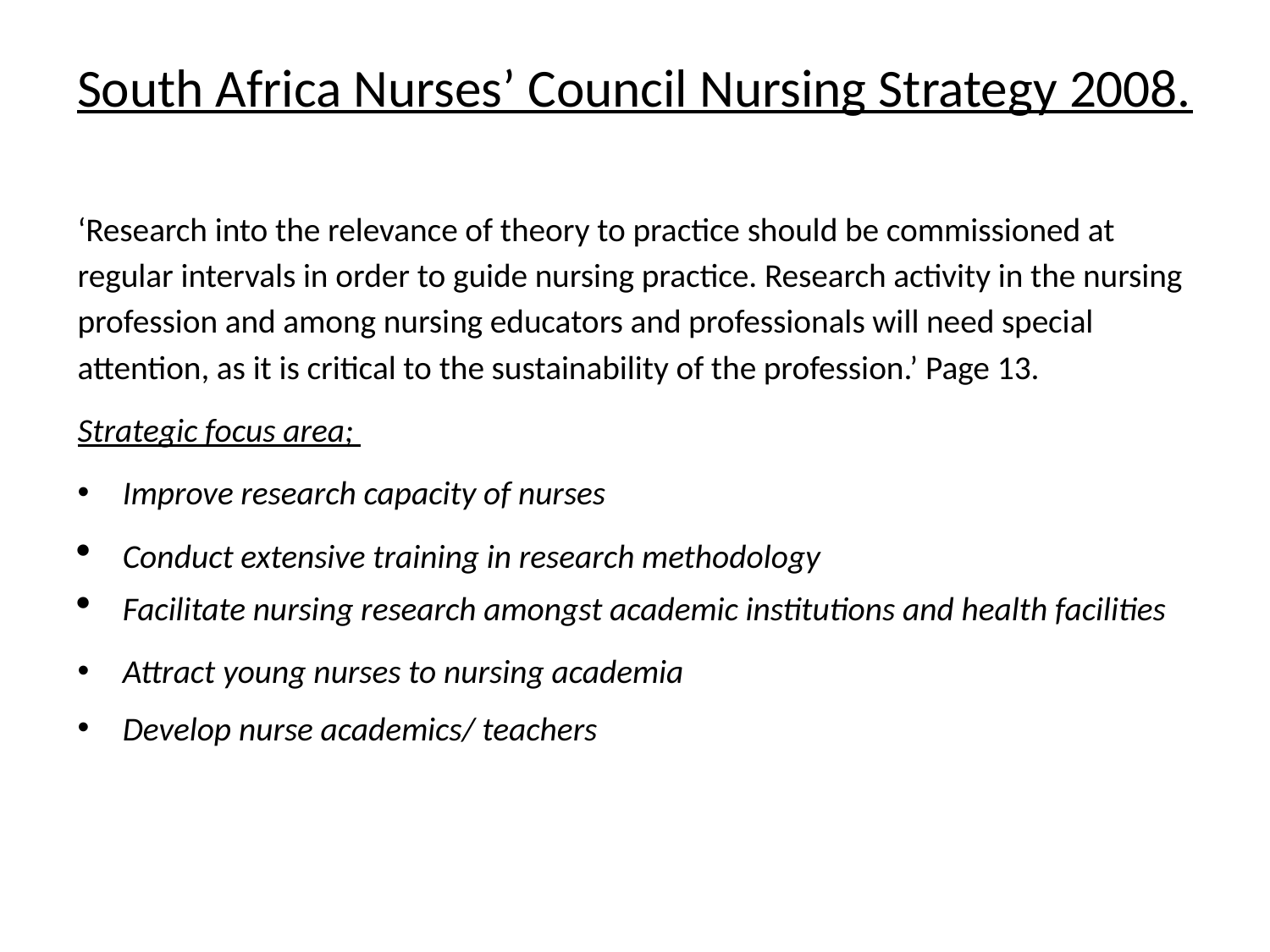

# South Africa Nurses’ Council Nursing Strategy 2008.
‘Research into the relevance of theory to practice should be commissioned at regular intervals in order to guide nursing practice. Research activity in the nursing profession and among nursing educators and professionals will need special attention, as it is critical to the sustainability of the profession.’ Page 13.
Strategic focus area;
Improve research capacity of nurses
Conduct extensive training in research methodology
Facilitate nursing research amongst academic institutions and health facilities
Attract young nurses to nursing academia
Develop nurse academics/ teachers